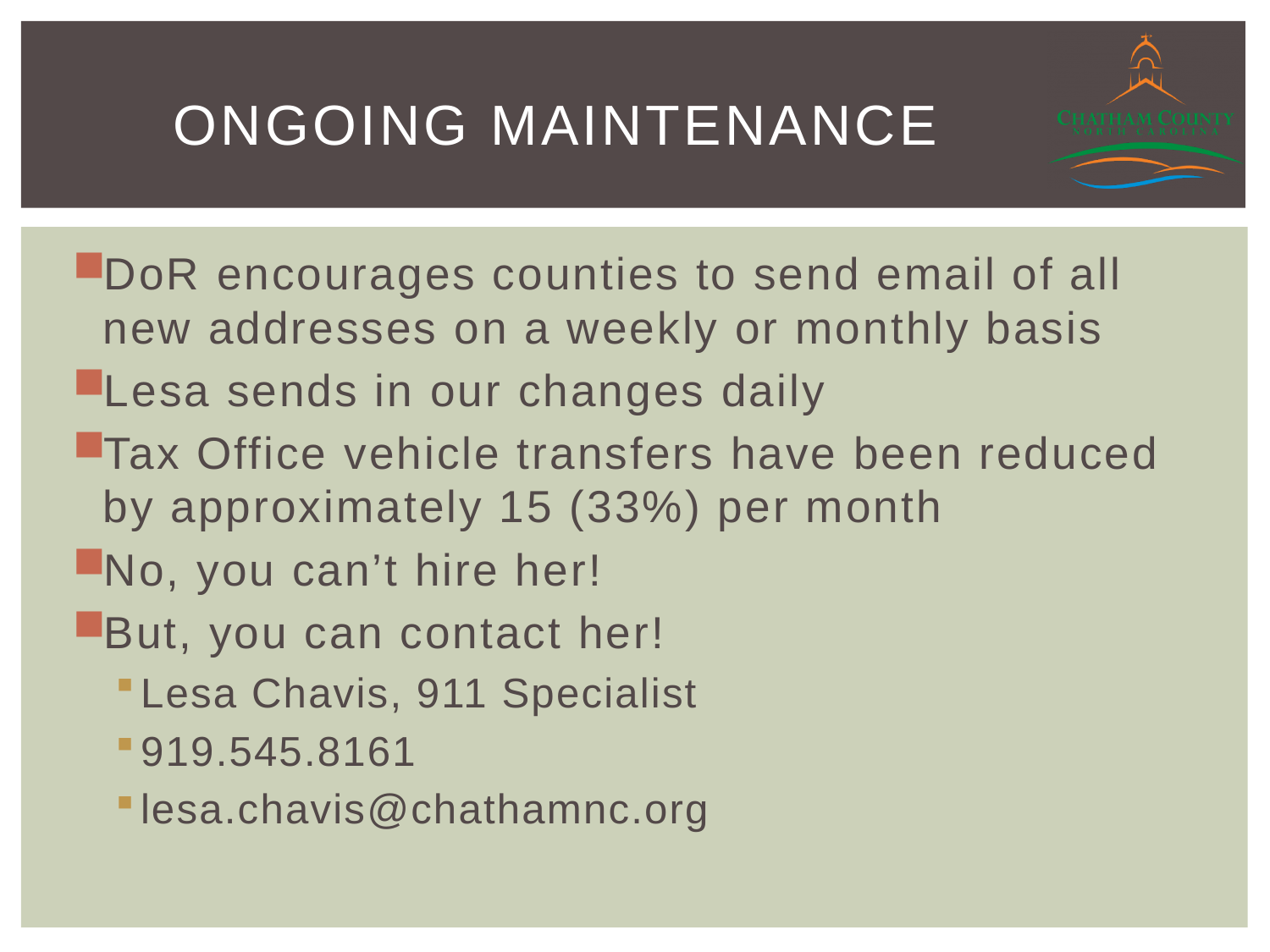

# Ongoing maintenance
DoR encourages counties to send email of all new addresses on a weekly or monthly basis
Lesa sends in our changes daily
Tax Office vehicle transfers have been reduced by approximately 15 (33%) per month
No, you can’t hire her!
But, you can contact her!
Lesa Chavis, 911 Specialist
919.545.8161
lesa.chavis@chathamnc.org